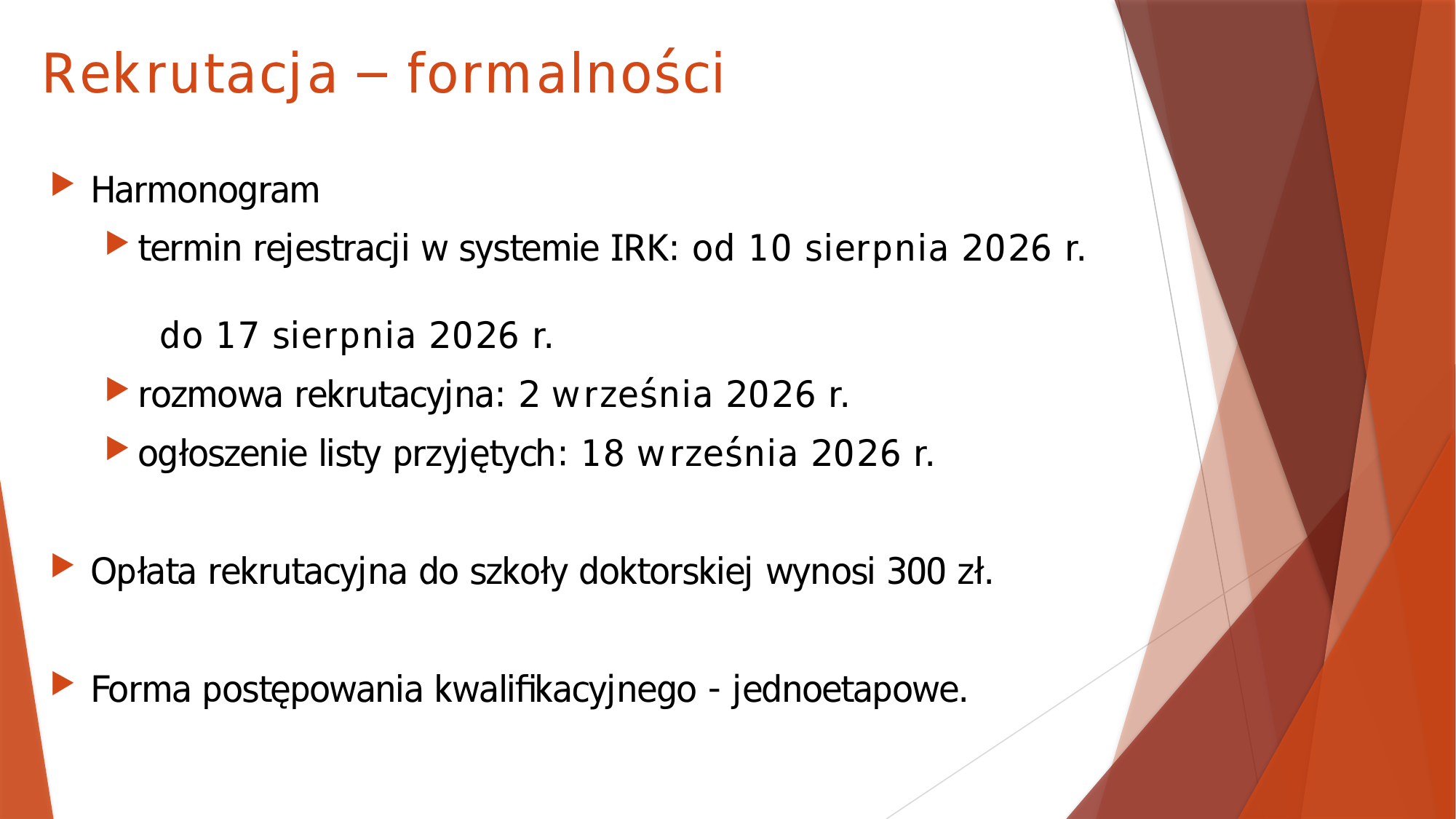

# Rekrutacja – formalności
Harmonogram
termin rejestracji w systemie IRK: od 10 sierpnia 2026 r. 										    do 17 sierpnia 2026 r.
rozmowa rekrutacyjna: 2 września 2026 r.
ogłoszenie listy przyjętych: 18 września 2026 r.

Opłata rekrutacyjna do szkoły doktorskiej wynosi 300 zł.

Forma postępowania kwalifikacyjnego - jednoetapowe.